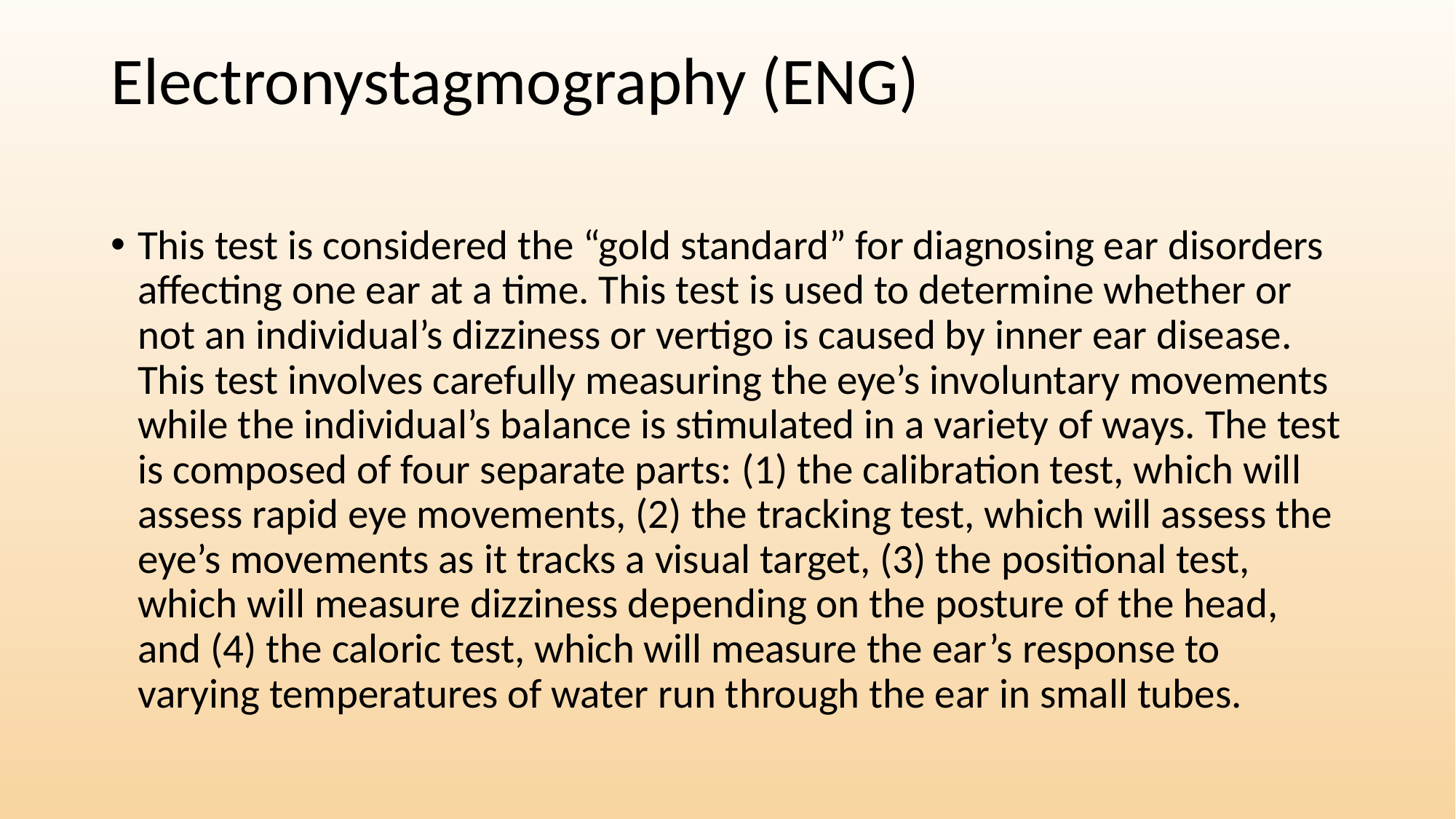

# Electronystagmography (ENG)
This test is considered the “gold standard” for diagnosing ear disorders affecting one ear at a time. This test is used to determine whether or not an individual’s dizziness or vertigo is caused by inner ear disease. This test involves carefully measuring the eye’s involuntary movements while the individual’s balance is stimulated in a variety of ways. The test is composed of four separate parts: (1) the calibration test, which will assess rapid eye movements, (2) the tracking test, which will assess the eye’s movements as it tracks a visual target, (3) the positional test, which will measure dizziness depending on the posture of the head, and (4) the caloric test, which will measure the ear’s response to varying temperatures of water run through the ear in small tubes.